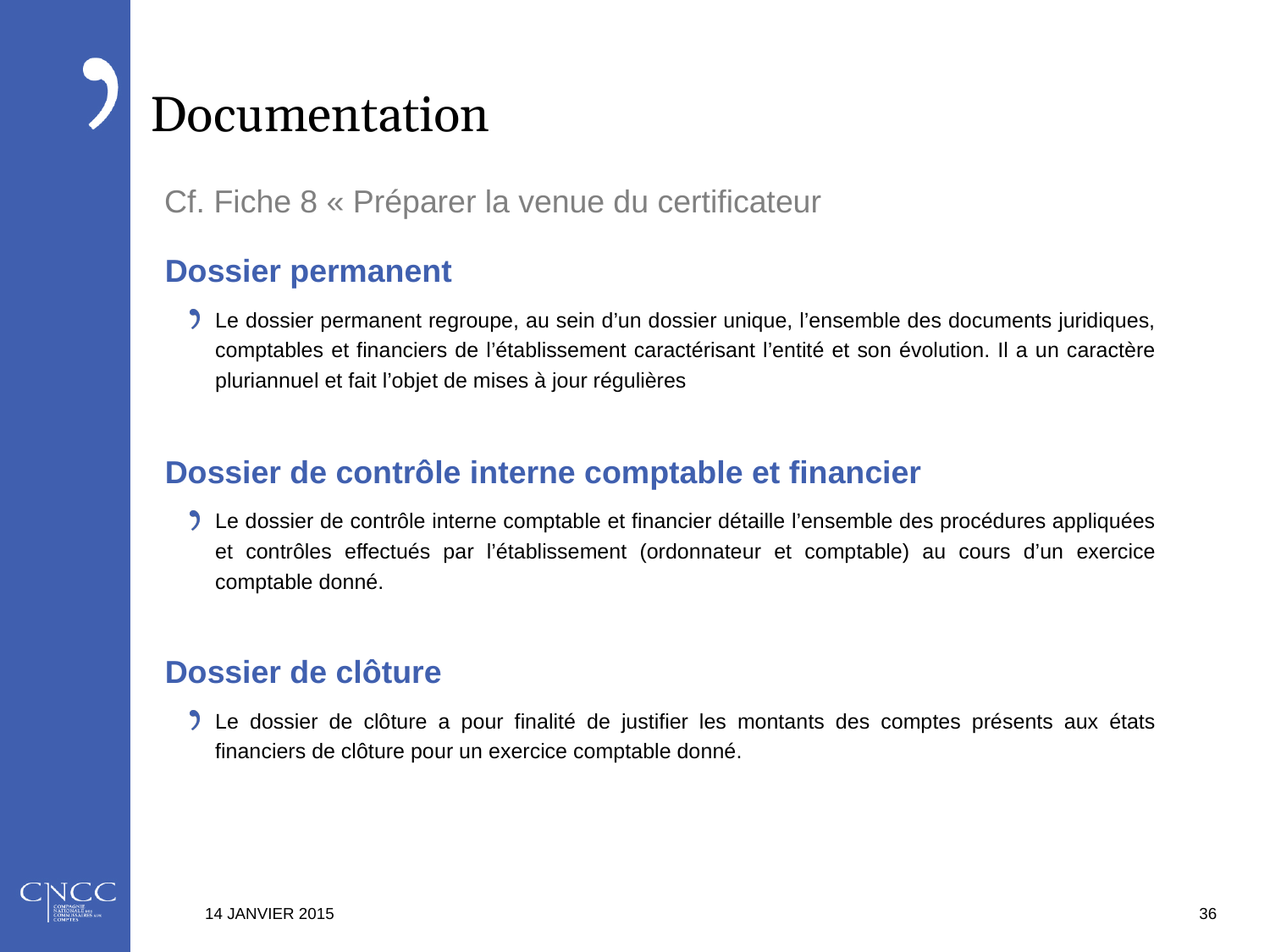

# Documentation
Cf. Fiche 8 « Préparer la venue du certificateur
Dossier permanent

Le dossier permanent regroupe, au sein d’un dossier unique, l’ensemble des documents juridiques, comptables et financiers de l’établissement caractérisant l’entité et son évolution. Il a un caractère pluriannuel et fait l’objet de mises à jour régulières
Dossier de contrôle interne comptable et financier

Le dossier de contrôle interne comptable et financier détaille l’ensemble des procédures appliquées et contrôles effectués par l’établissement (ordonnateur et comptable) au cours d’un exercice comptable donné.
Dossier de clôture

Le dossier de clôture a pour finalité de justifier les montants des comptes présents aux états financiers de clôture pour un exercice comptable donné.
14 JANVIER 2015
36